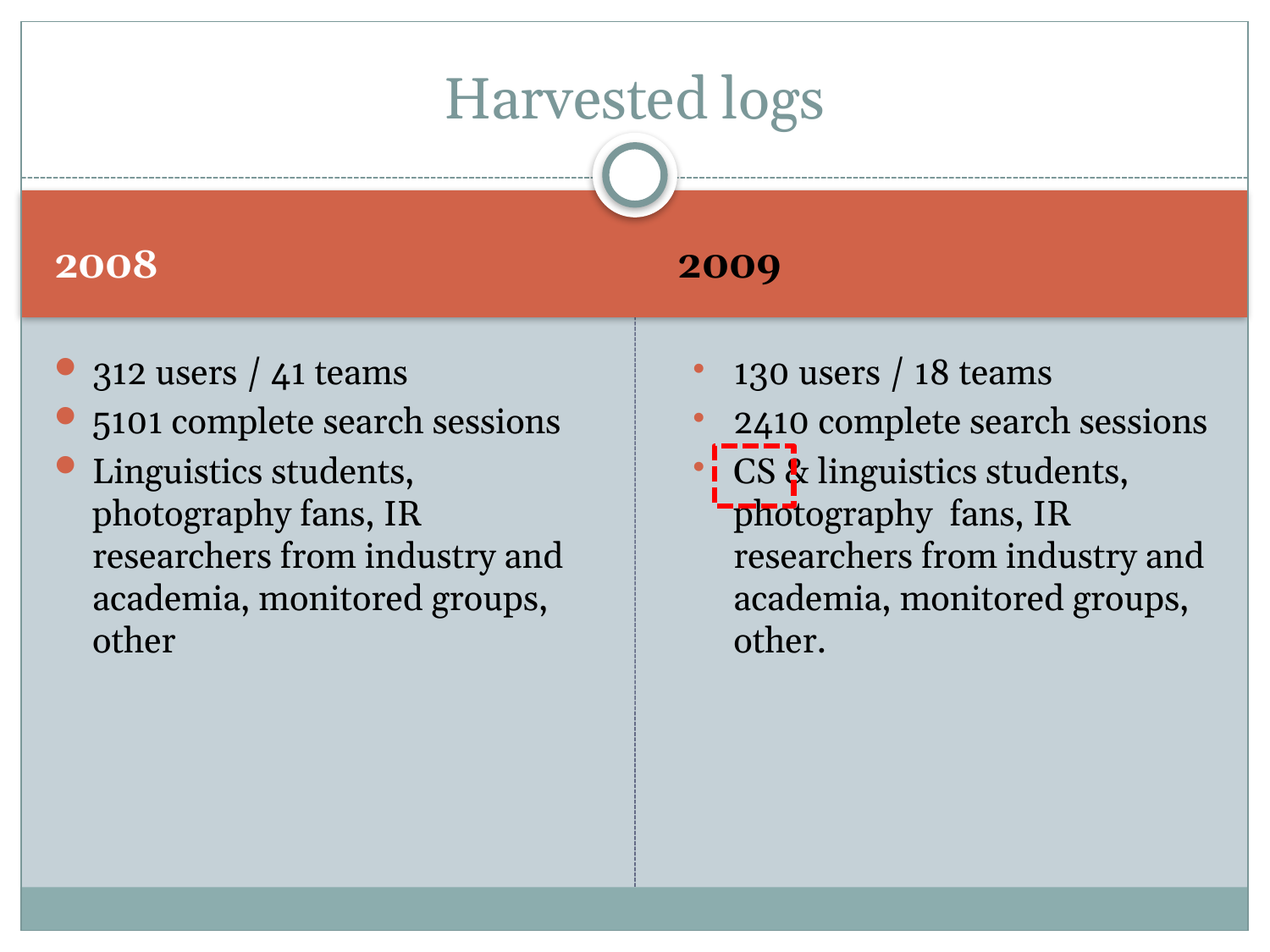

# Harvested logs
2008
2009
312 users / 41 teams
5101 complete search sessions
Linguistics students, photography fans, IR researchers from industry and academia, monitored groups, other
130 users / 18 teams
2410 complete search sessions
CS & linguistics students, photography  fans, IR researchers from industry and academia, monitored groups, other.